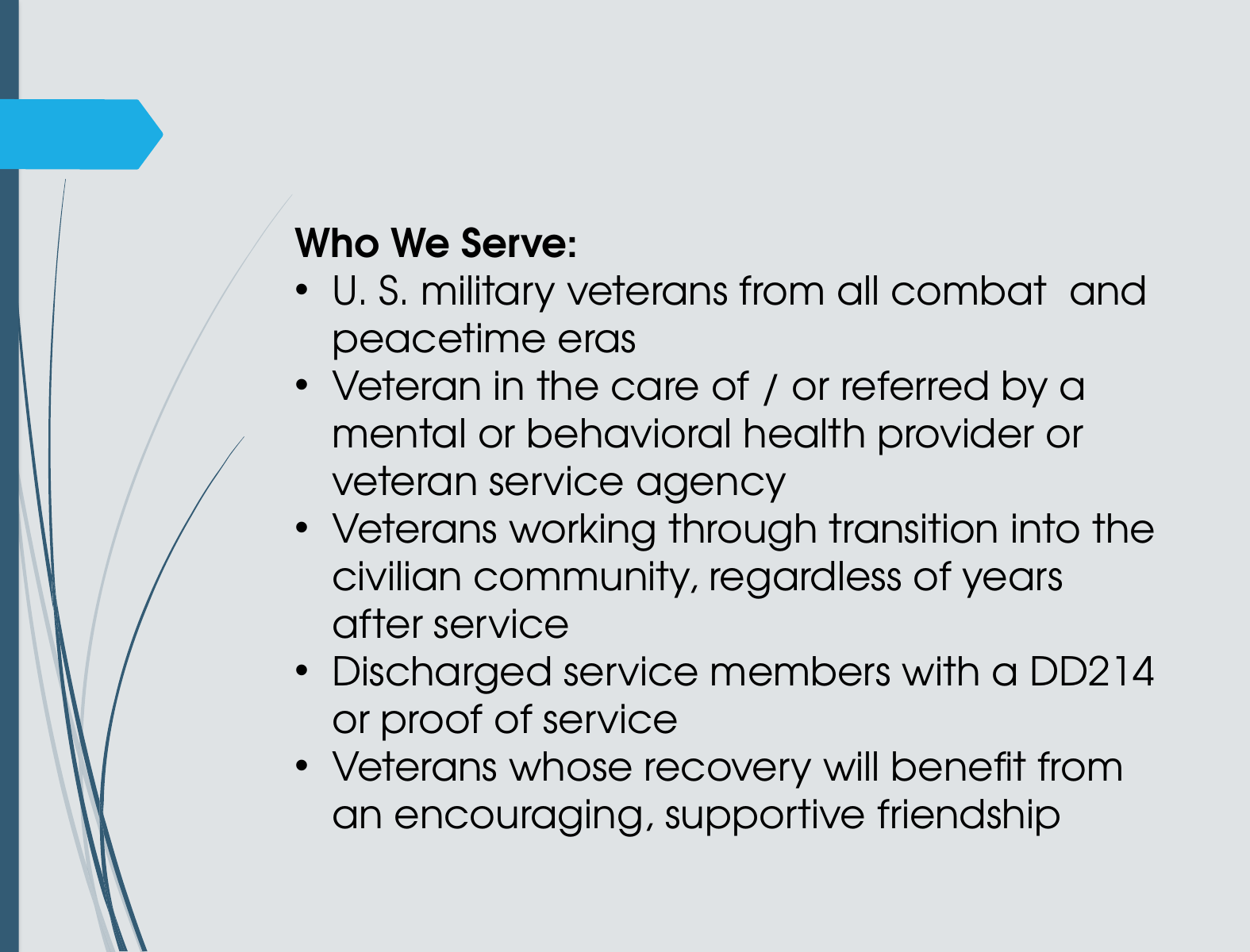

Who We Serve:
U. S. military veterans from all combat  and peacetime eras
Veteran in the care of / or referred by a mental or behavioral health provider or veteran service agency
Veterans working through transition into the civilian community, regardless of years after service
Discharged service members with a DD214 or proof of service
Veterans whose recovery will benefit from an encouraging, supportive friendship